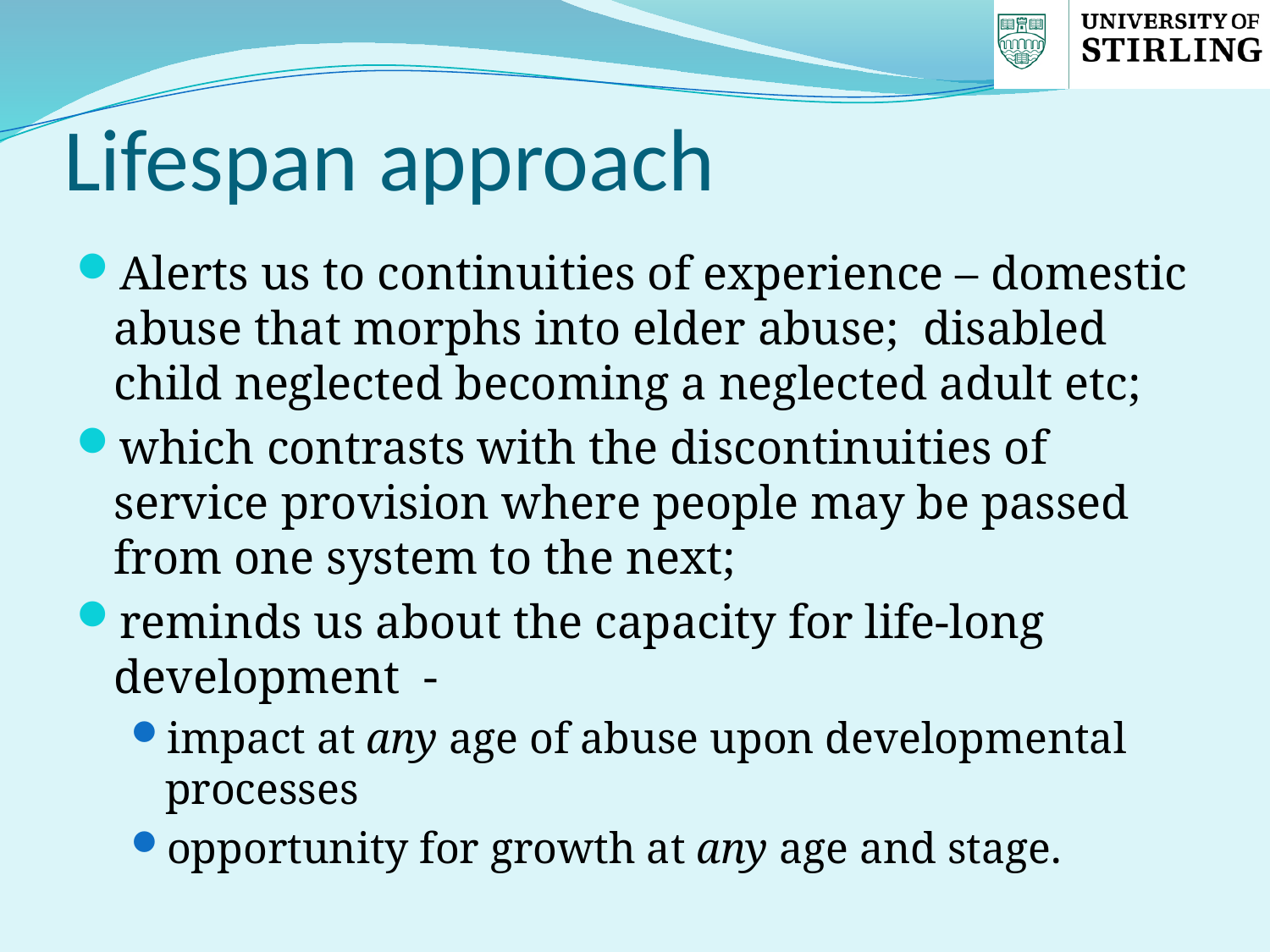

# Lifespan approach
Alerts us to continuities of experience – domestic abuse that morphs into elder abuse;  disabled child neglected becoming a neglected adult etc;
which contrasts with the discontinuities of service provision where people may be passed from one system to the next;
reminds us about the capacity for life-long development  -
impact at any age of abuse upon developmental processes
opportunity for growth at any age and stage.